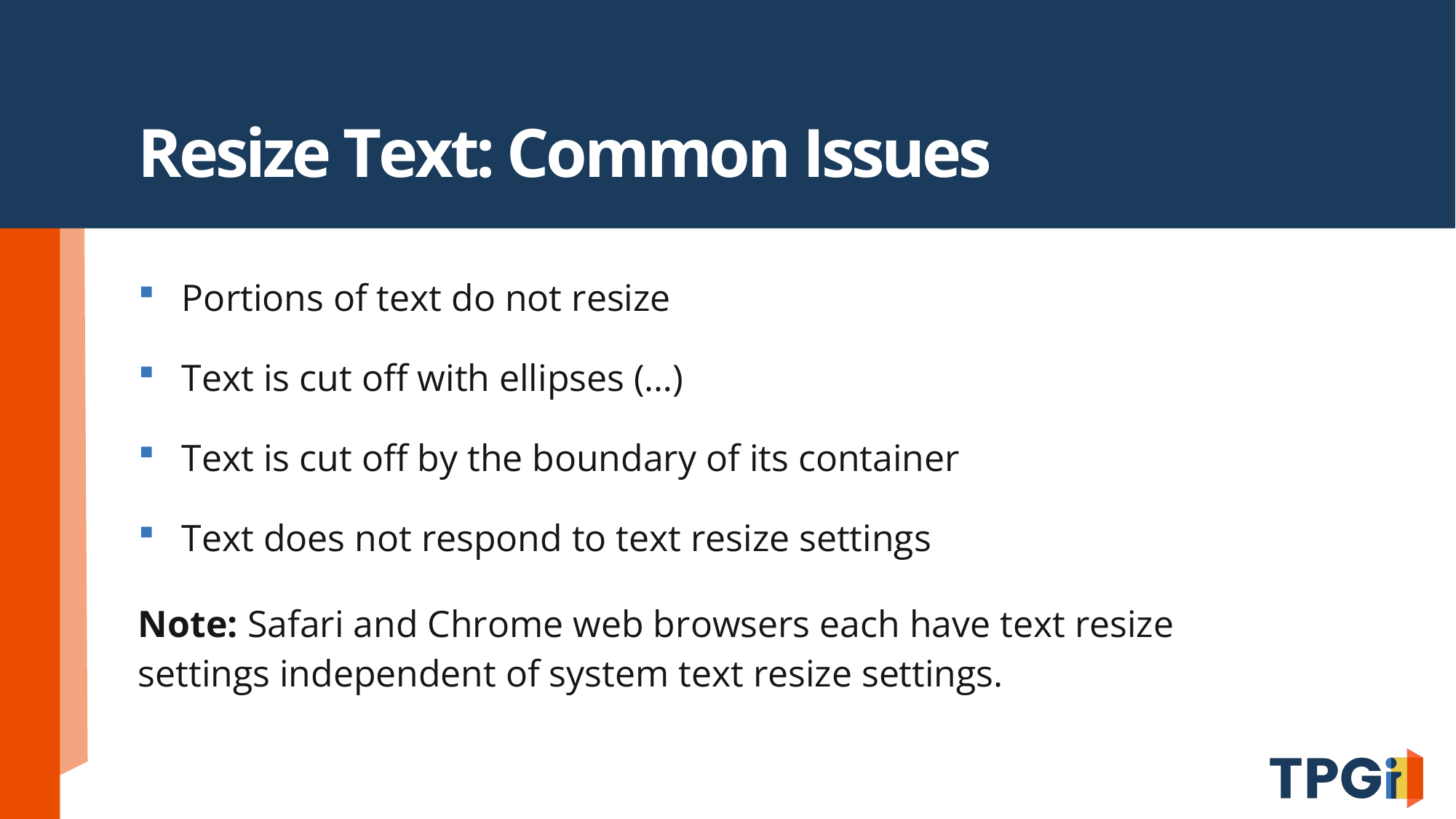

# Resize Text: Common Issues
Portions of text do not resize
Text is cut off with ellipses (…)
Text is cut off by the boundary of its container
Text does not respond to text resize settings
Note: Safari and Chrome web browsers each have text resize settings independent of system text resize settings.